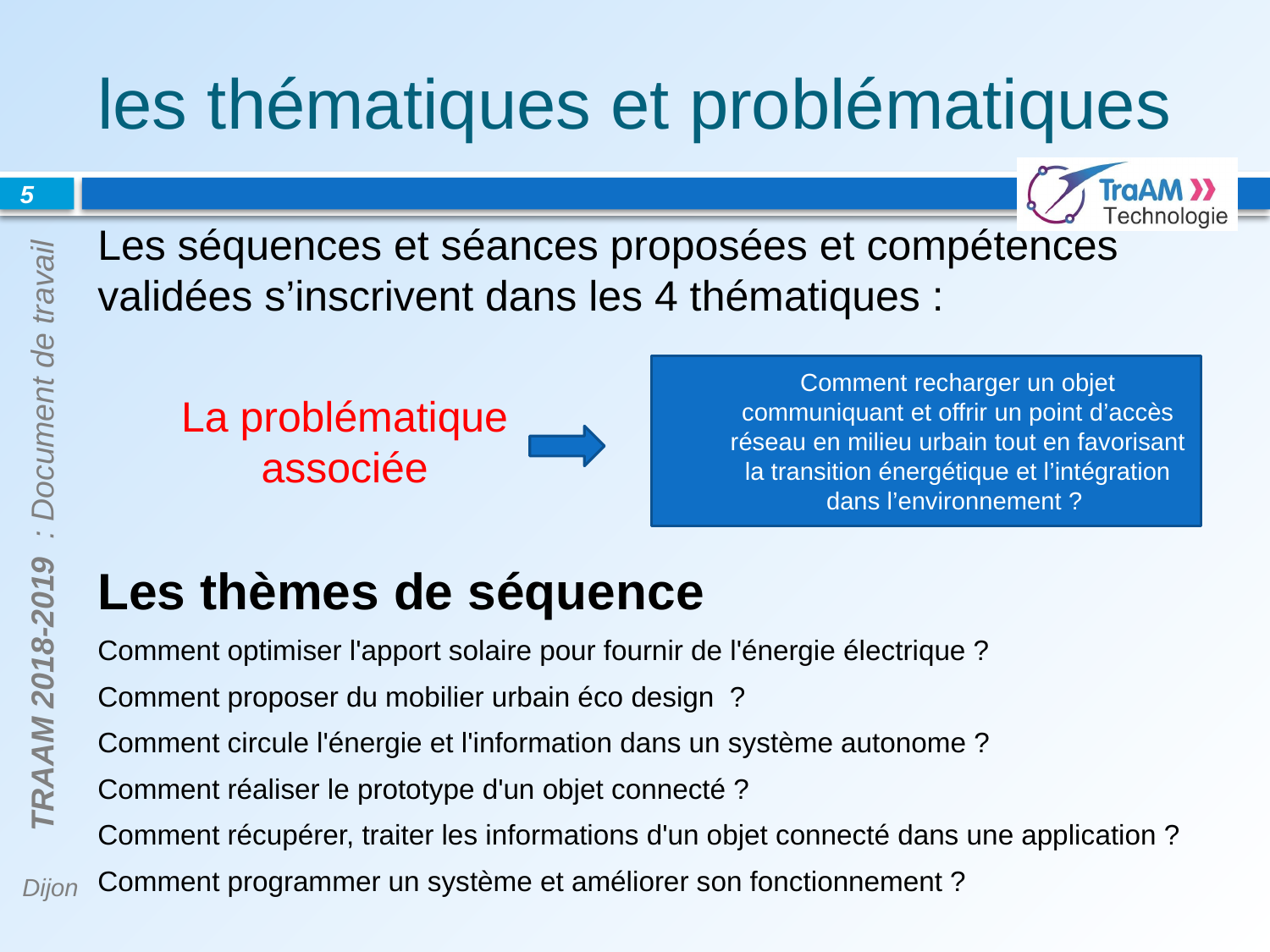

# les thématiques et problématiques
5

Les séquences et séances proposées et compétences validées s’inscrivent dans les 4 thématiques :

Les thèmes de séquence
Comment optimiser l'apport solaire pour fournir de l'énergie électrique ?
Comment proposer du mobilier urbain éco design  ?
Comment circule l'énergie et l'information dans un système autonome ?
Comment réaliser le prototype d'un objet connecté ?
Comment récupérer, traiter les informations d'un objet connecté dans une application ?
Comment programmer un système et améliorer son fonctionnement ?

Comment recharger un objet communiquant et offrir un point d’accès réseau en milieu urbain tout en favorisant la transition énergétique et l’intégration dans l’environnement ?
La problématique associée